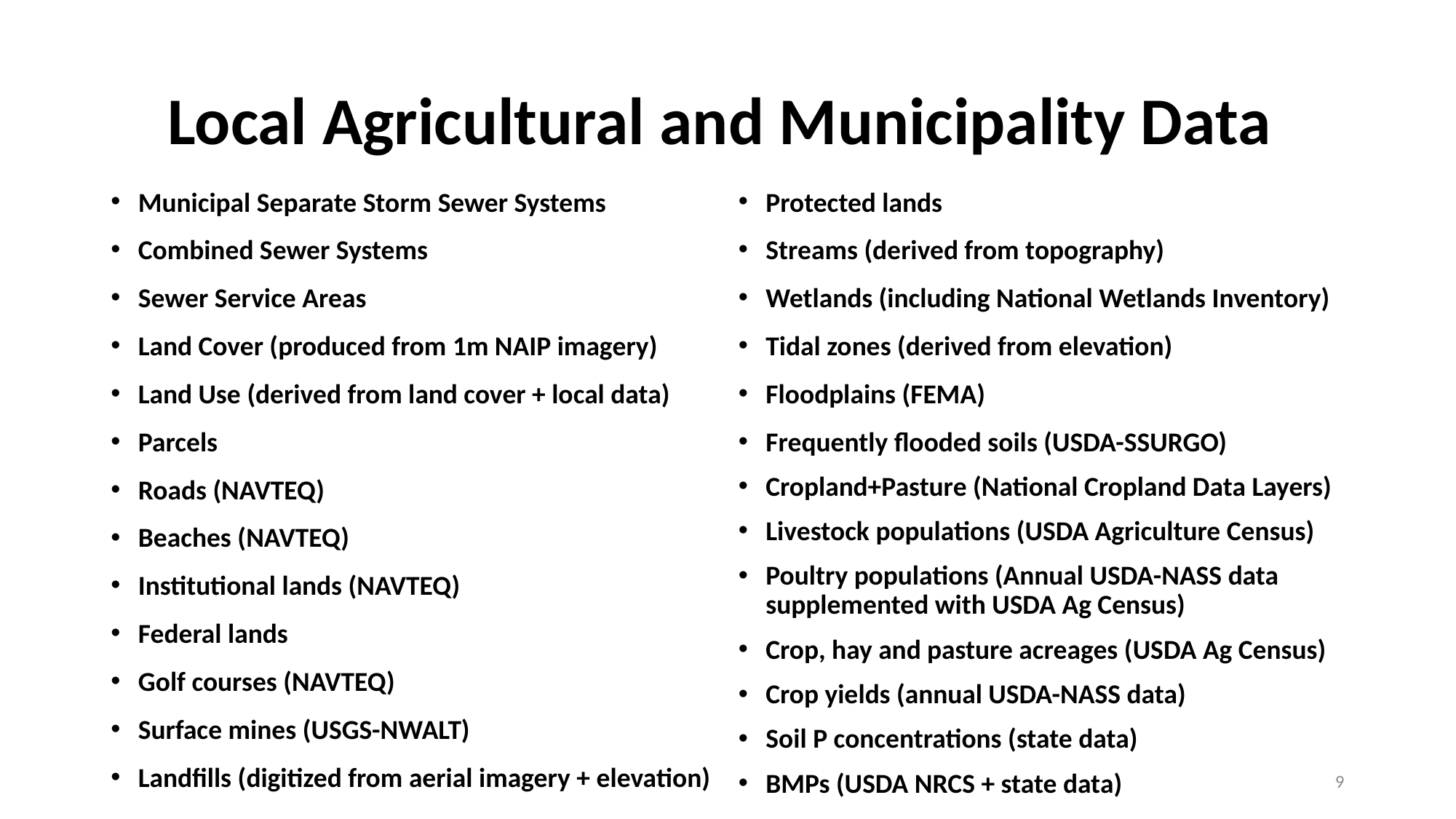

# Local Agricultural and Municipality Data
Municipal Separate Storm Sewer Systems
Combined Sewer Systems
Sewer Service Areas
Land Cover (produced from 1m NAIP imagery)
Land Use (derived from land cover + local data)
Parcels
Roads (NAVTEQ)
Beaches (NAVTEQ)
Institutional lands (NAVTEQ)
Federal lands
Golf courses (NAVTEQ)
Surface mines (USGS-NWALT)
Landfills (digitized from aerial imagery + elevation)

Protected lands
Streams (derived from topography)
Wetlands (including National Wetlands Inventory)
Tidal zones (derived from elevation)
Floodplains (FEMA)
Frequently flooded soils (USDA-SSURGO)
Cropland+Pasture (National Cropland Data Layers)
Livestock populations (USDA Agriculture Census)
Poultry populations (Annual USDA-NASS data supplemented with USDA Ag Census)
Crop, hay and pasture acreages (USDA Ag Census)
Crop yields (annual USDA-NASS data)
Soil P concentrations (state data)
BMPs (USDA NRCS + state data)

9